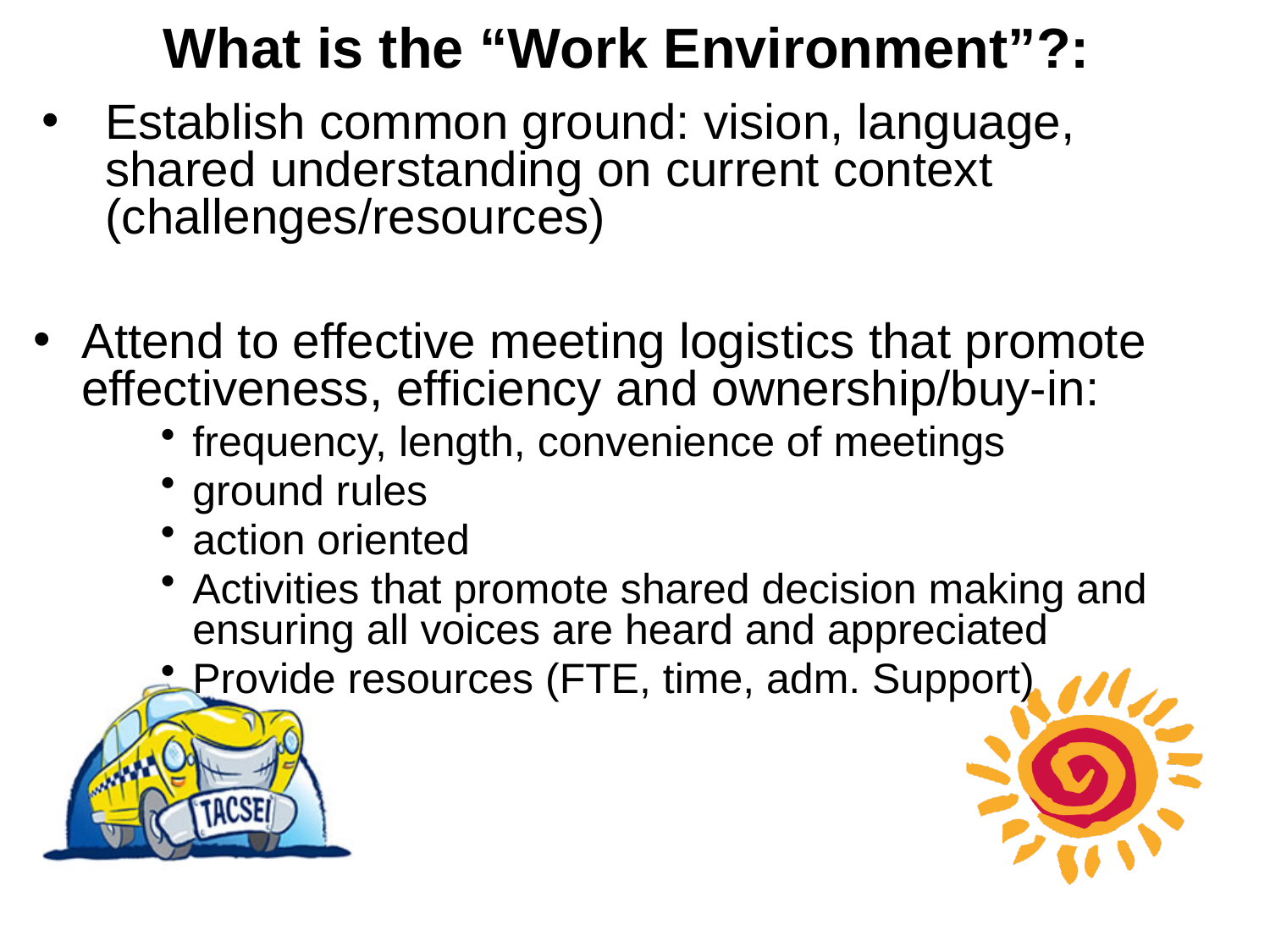

# What is the “Work Environment”?:
Establish common ground: vision, language, shared understanding on current context (challenges/resources)

Attend to effective meeting logistics that promote effectiveness, efficiency and ownership/buy-in:
frequency, length, convenience of meetings
ground rules
action oriented
Activities that promote shared decision making and ensuring all voices are heard and appreciated
Provide resources (FTE, time, adm. Support)